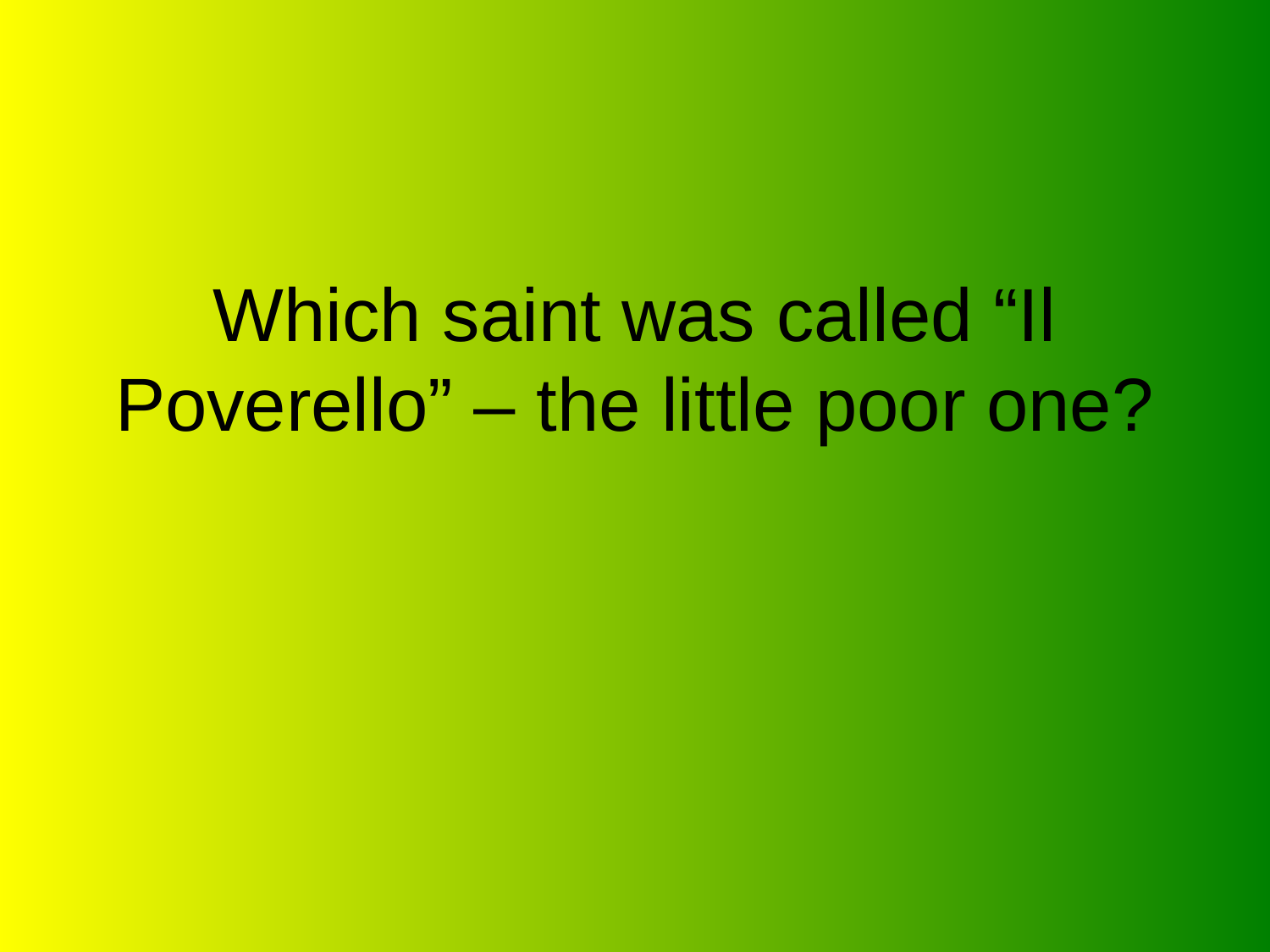

# Which saint was called “Il Poverello” – the little poor one?